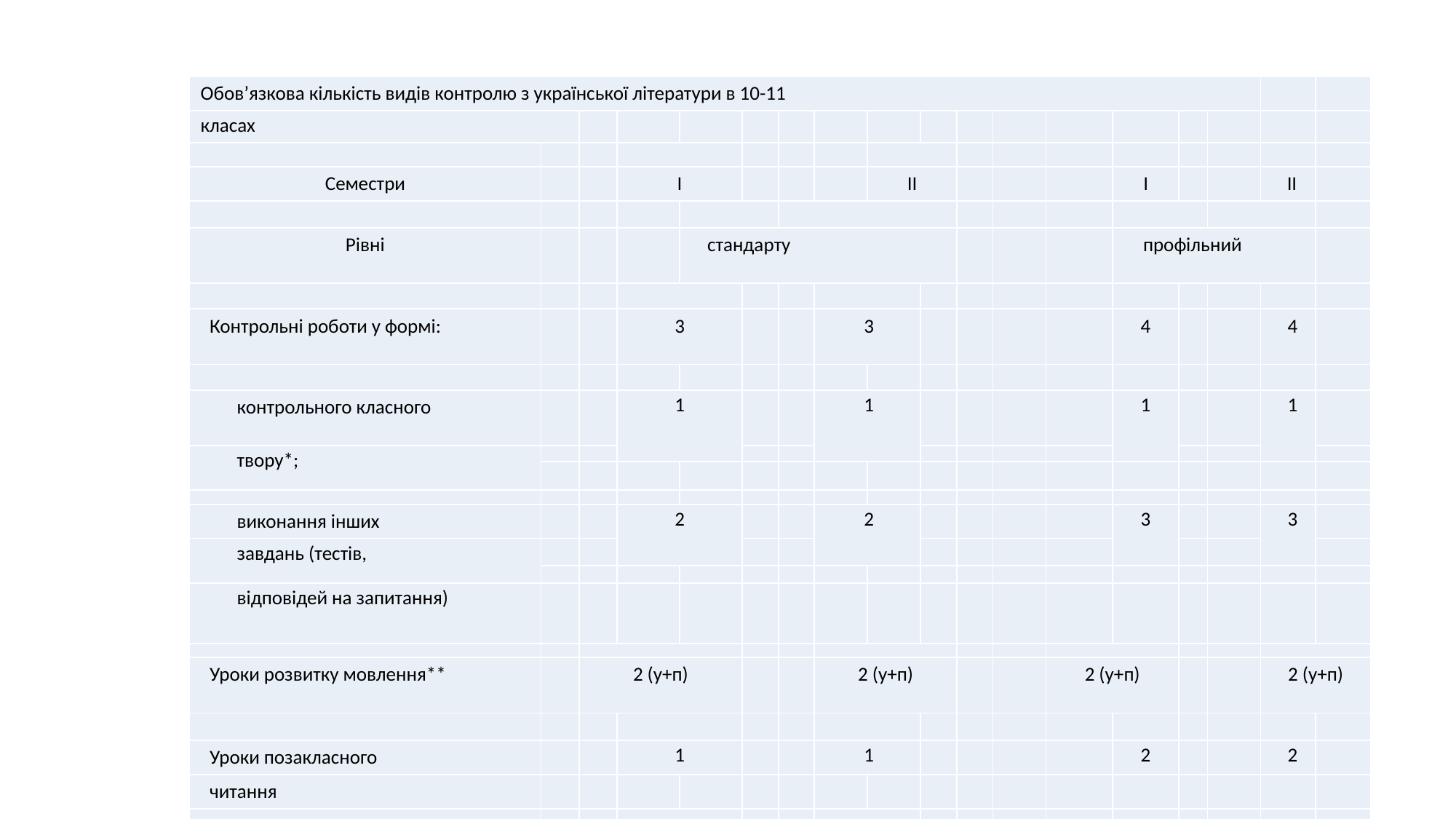

| Обов’язкова кількість видів контролю з української літератури в 10-11 |  |  |  |  |  |  |  |  |  |  |  |  |  |  |  |  |  |
| --- | --- | --- | --- | --- | --- | --- | --- | --- | --- | --- | --- | --- | --- | --- | --- | --- | --- |
| класах |  |  |  |  |  |  |  |  |  |  |  |  |  |  |  |  |  |
|  |  |  |  |  |  |  |  |  |  |  |  |  |  |  |  |  |  |
| Семестри |  |  | І |  |  |  |  | ІІ |  |  |  |  | І |  |  | ІІ |  |
|  |  |  |  |  |  |  |  |  |  |  |  |  |  |  |  |  |  |
| Рівні |  |  |  | стандарту |  |  |  |  |  |  |  |  | профільний |  |  |  |  |
|  |  |  |  |  |  |  |  |  |  |  |  |  |  |  |  |  |  |
| Контрольні роботи у формі: |  |  | 3 |  |  |  | 3 |  |  |  |  |  | 4 |  |  | 4 |  |
|  |  |  |  |  |  |  |  |  |  |  |  |  |  |  |  |  |  |
| контрольного класного |  |  | 1 |  |  |  | 1 |  |  |  |  |  | 1 |  |  | 1 |  |
| твору\*; |  |  |  |  |  |  |  |  |  |  |  |  |  |  |  |  |  |
|  |  |  |  |  |  |  |  |  |  |  |  |  |  |  |  |  |  |
|  |  |  |  |  |  |  |  |  |  |  |  |  |  |  |  |  |  |
| виконання інших |  |  | 2 |  |  |  | 2 |  |  |  |  |  | 3 |  |  | 3 |  |
| завдань (тестів, |  |  |  |  |  |  |  |  |  |  |  |  |  |  |  |  |  |
|  |  |  |  |  |  |  |  |  |  |  |  |  |  |  |  |  |  |
| відповідей на запитання) |  |  |  |  |  |  |  |  |  |  |  |  |  |  |  |  |  |
|  |  |  |  |  |  |  |  |  |  |  |  |  |  |  |  |  |  |
| Уроки розвитку мовлення\*\* |  | 2 (у+п) |  |  |  |  | 2 (у+п) |  |  |  |  | 2 (у+п) |  |  |  | 2 (у+п) |  |
|  |  |  |  |  |  |  |  |  |  |  |  |  |  |  |  |  |  |
| Уроки позакласного |  |  | 1 |  |  |  | 1 |  |  |  |  |  | 2 |  |  | 2 |  |
| читання |  |  |  |  |  |  |  |  |  |  |  |  |  |  |  |  |  |
|  |  |  |  |  |  |  |  |  |  |  |  |  |  |  |  |  |  |
| Перевірка зошитів |  |  | 4 |  |  |  | 5 |  |  |  |  |  | 4 |  |  | 5 |  |
|  |  |  |  |  |  |  |  |  |  |  |  |  |  |  |  |  |  |